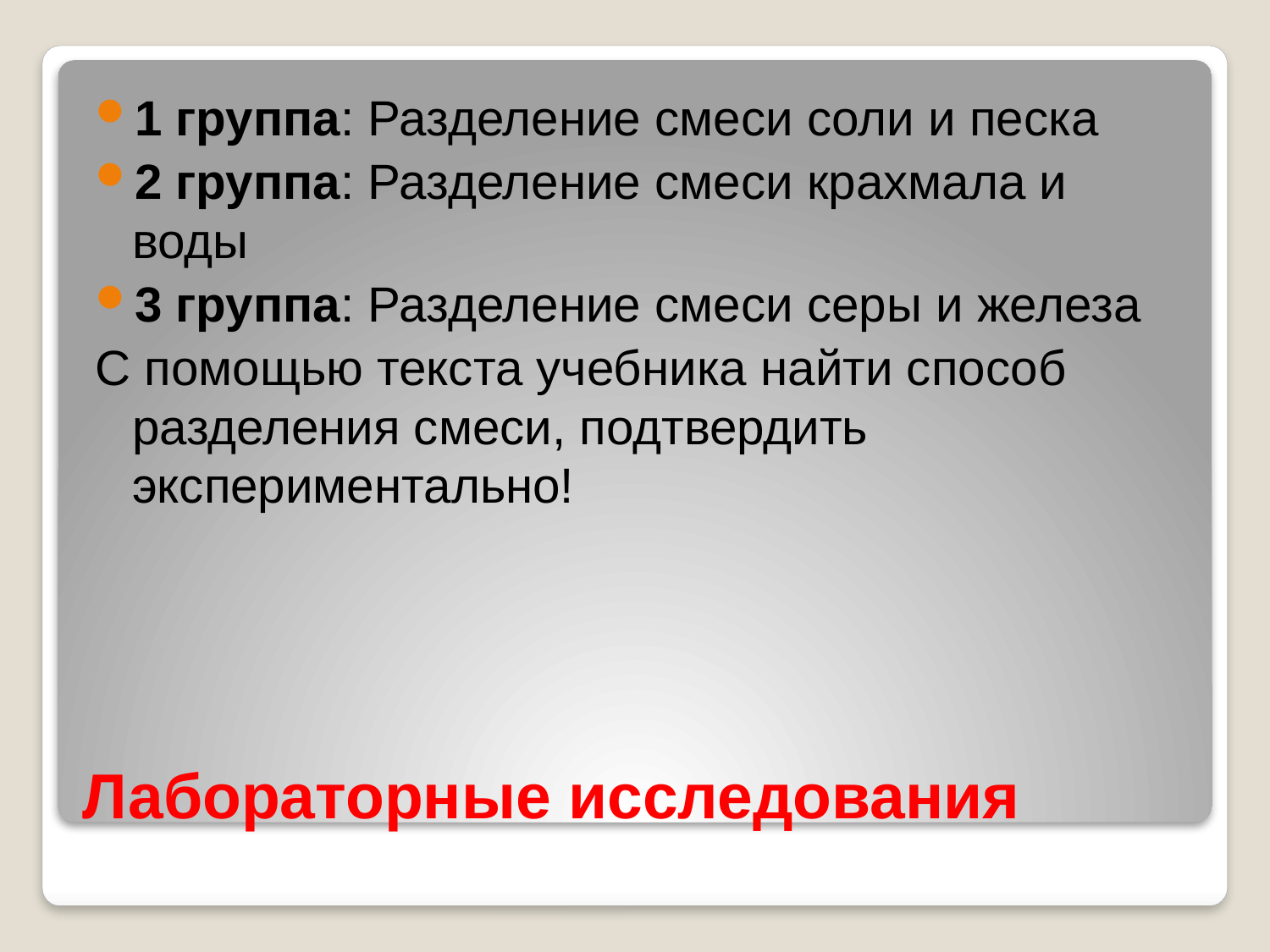

1 группа: Разделение смеси соли и песка
2 группа: Разделение смеси крахмала и воды
3 группа: Разделение смеси серы и железа
С помощью текста учебника найти способ разделения смеси, подтвердить экспериментально!
# Лабораторные исследования